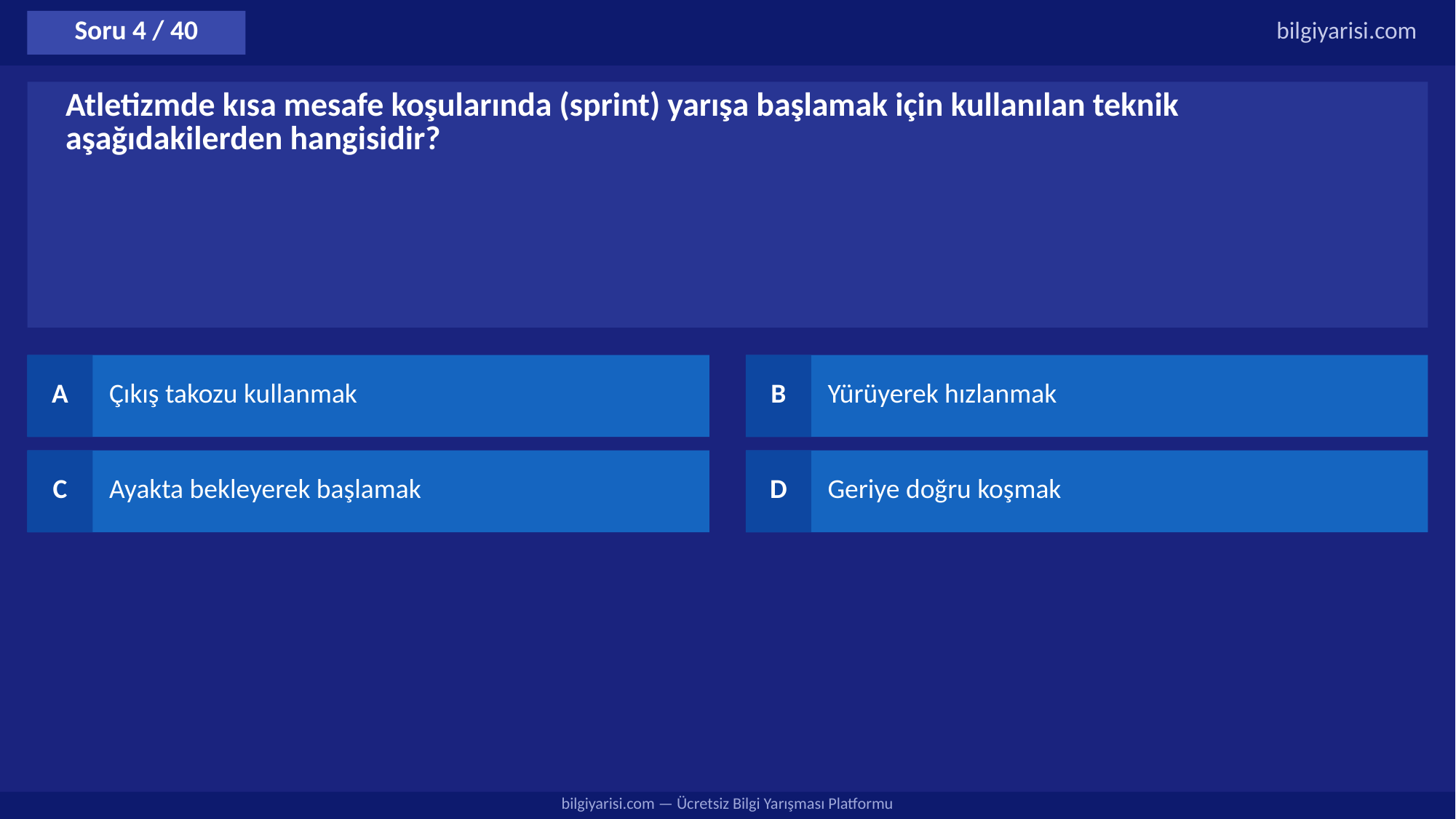

Soru 4 / 40
bilgiyarisi.com

Atletizmde kısa mesafe koşularında (sprint) yarışa başlamak için kullanılan teknik aşağıdakilerden hangisidir?

A
Çıkış takozu kullanmak

B
Yürüyerek hızlanmak

C
Ayakta bekleyerek başlamak

D
Geriye doğru koşmak
bilgiyarisi.com — Ücretsiz Bilgi Yarışması Platformu